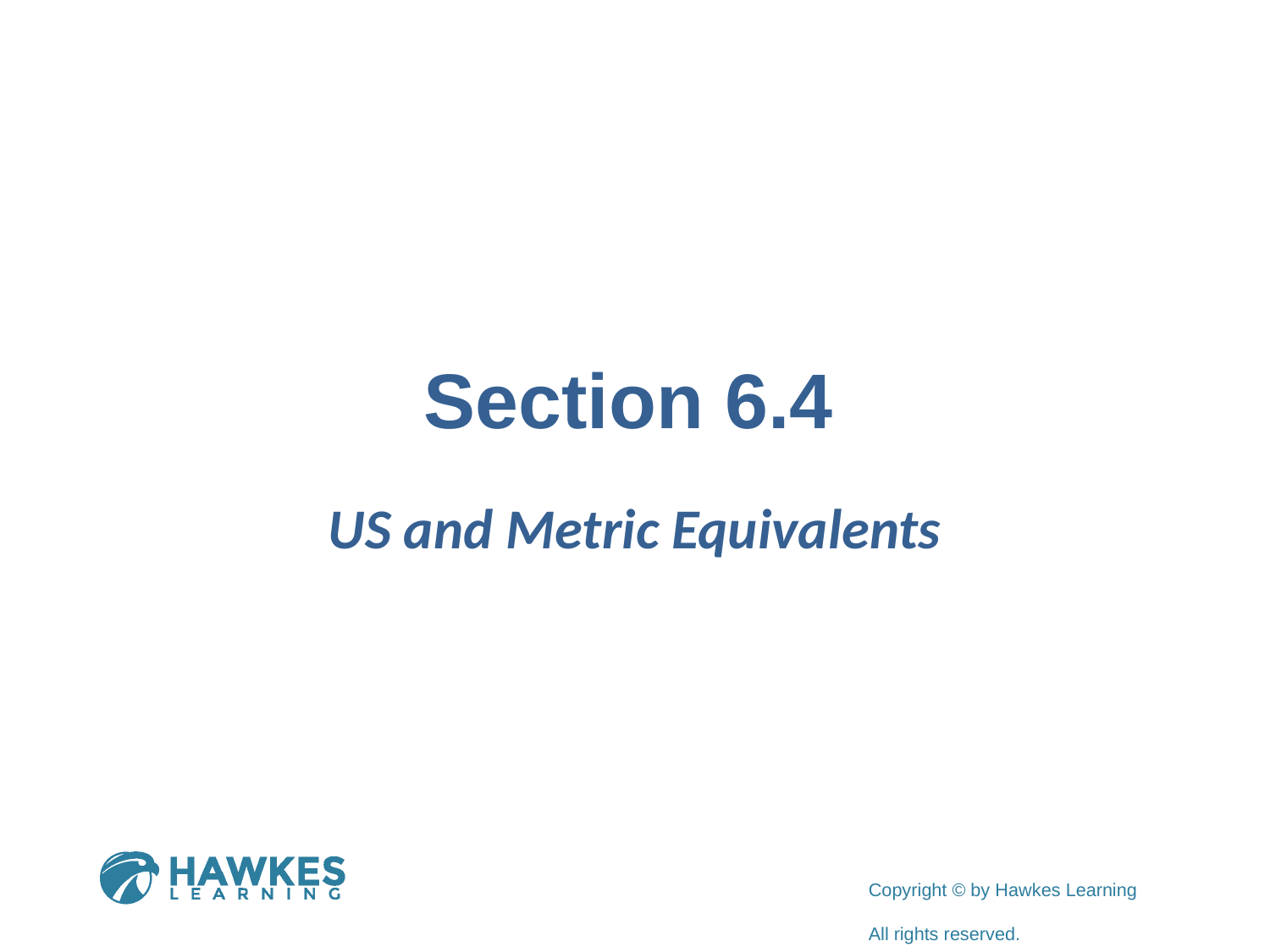

# Section 6.4
US and Metric Equivalents